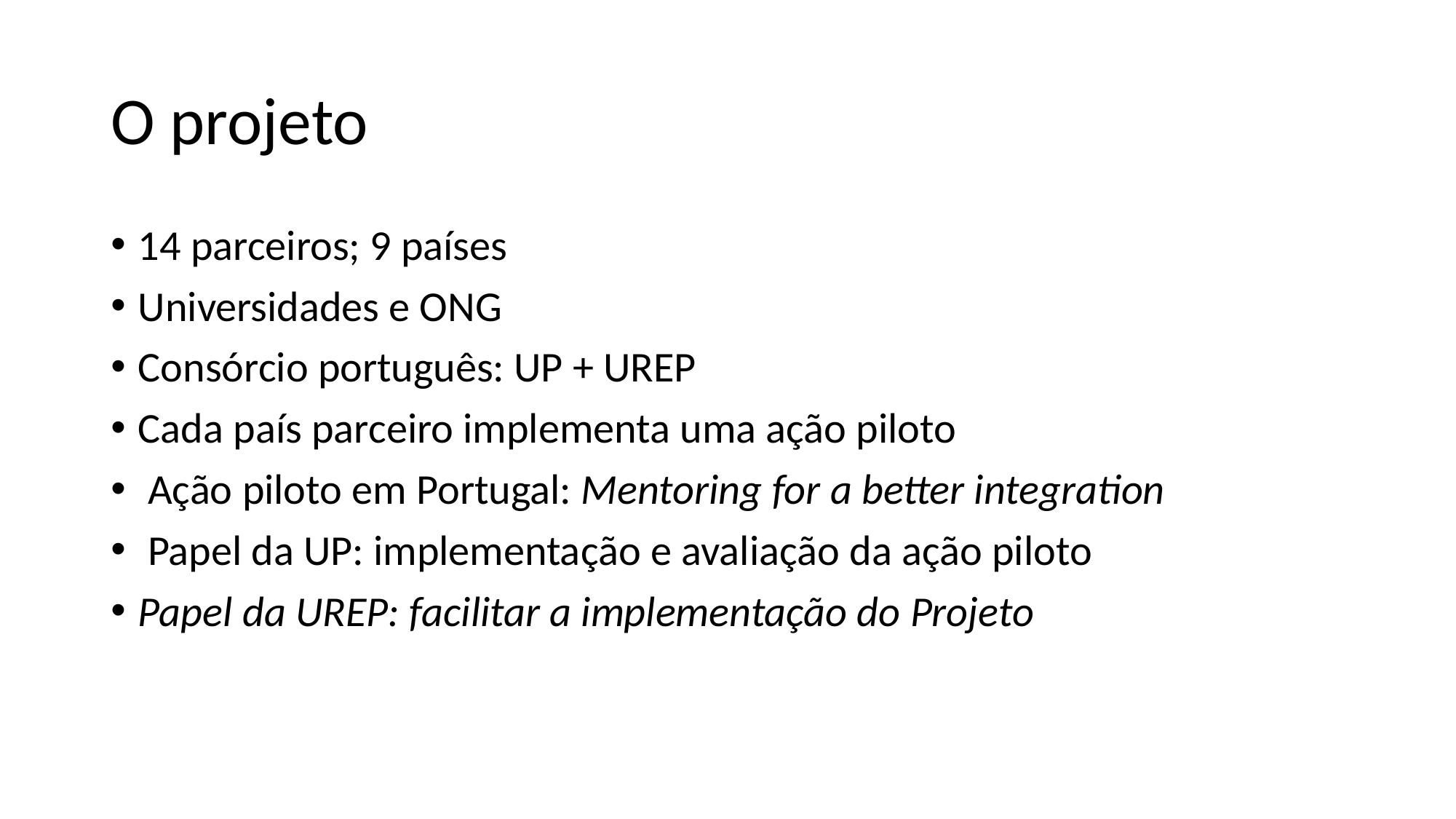

# O projeto
14 parceiros; 9 países
Universidades e ONG
Consórcio português: UP + UREP
Cada país parceiro implementa uma ação piloto
 Ação piloto em Portugal: Mentoring for a better integration
 Papel da UP: implementação e avaliação da ação piloto
Papel da UREP: facilitar a implementação do Projeto